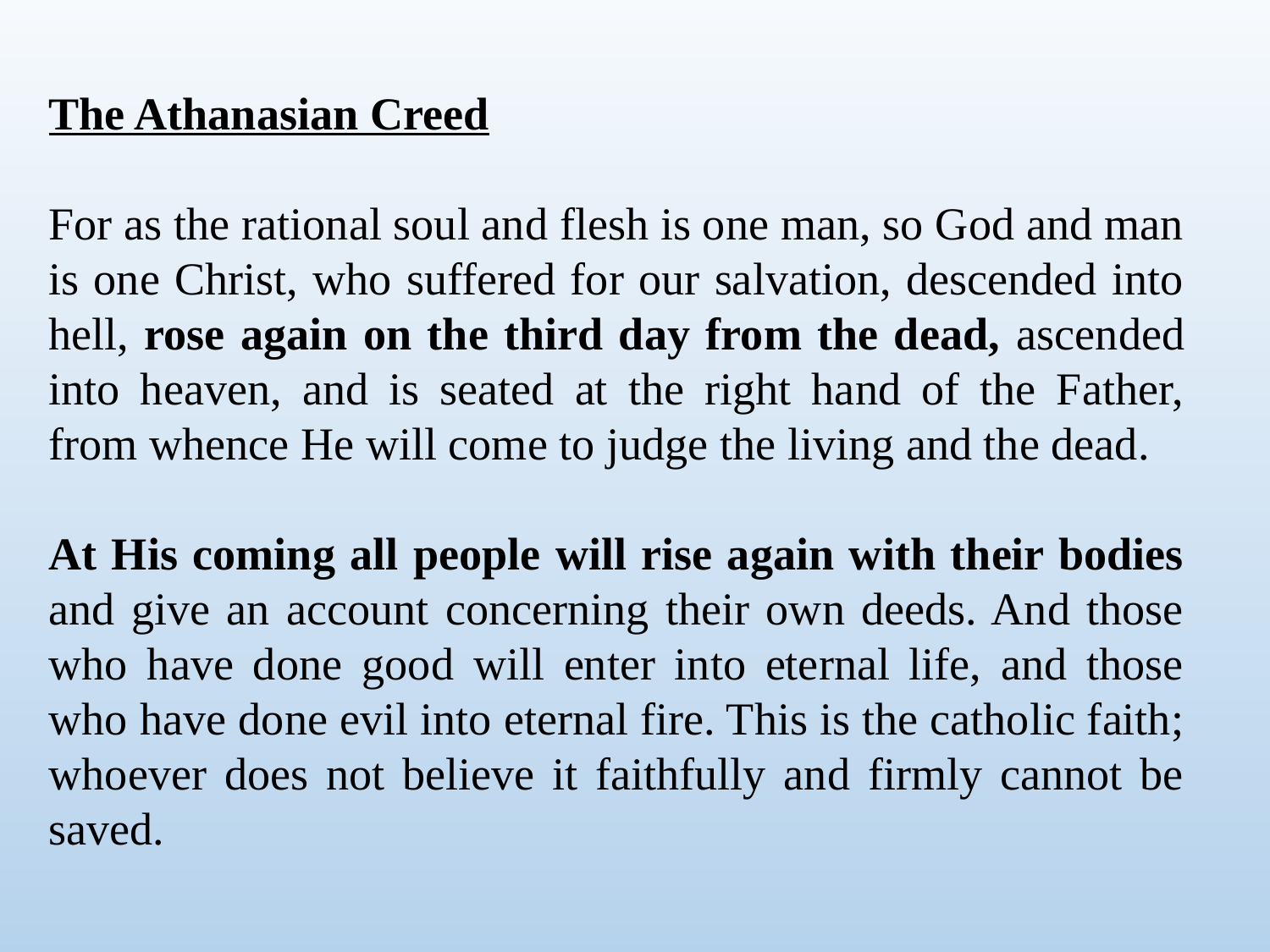

The Athanasian Creed

For as the rational soul and flesh is one man, so God and man is one Christ, who suffered for our salvation, descended into hell, rose again on the third day from the dead, ascended into heaven, and is seated at the right hand of the Father, from whence He will come to judge the living and the dead.

At His coming all people will rise again with their bodies and give an account concerning their own deeds. And those who have done good will enter into eternal life, and those who have done evil into eternal fire. This is the catholic faith; whoever does not believe it faithfully and firmly cannot be saved.